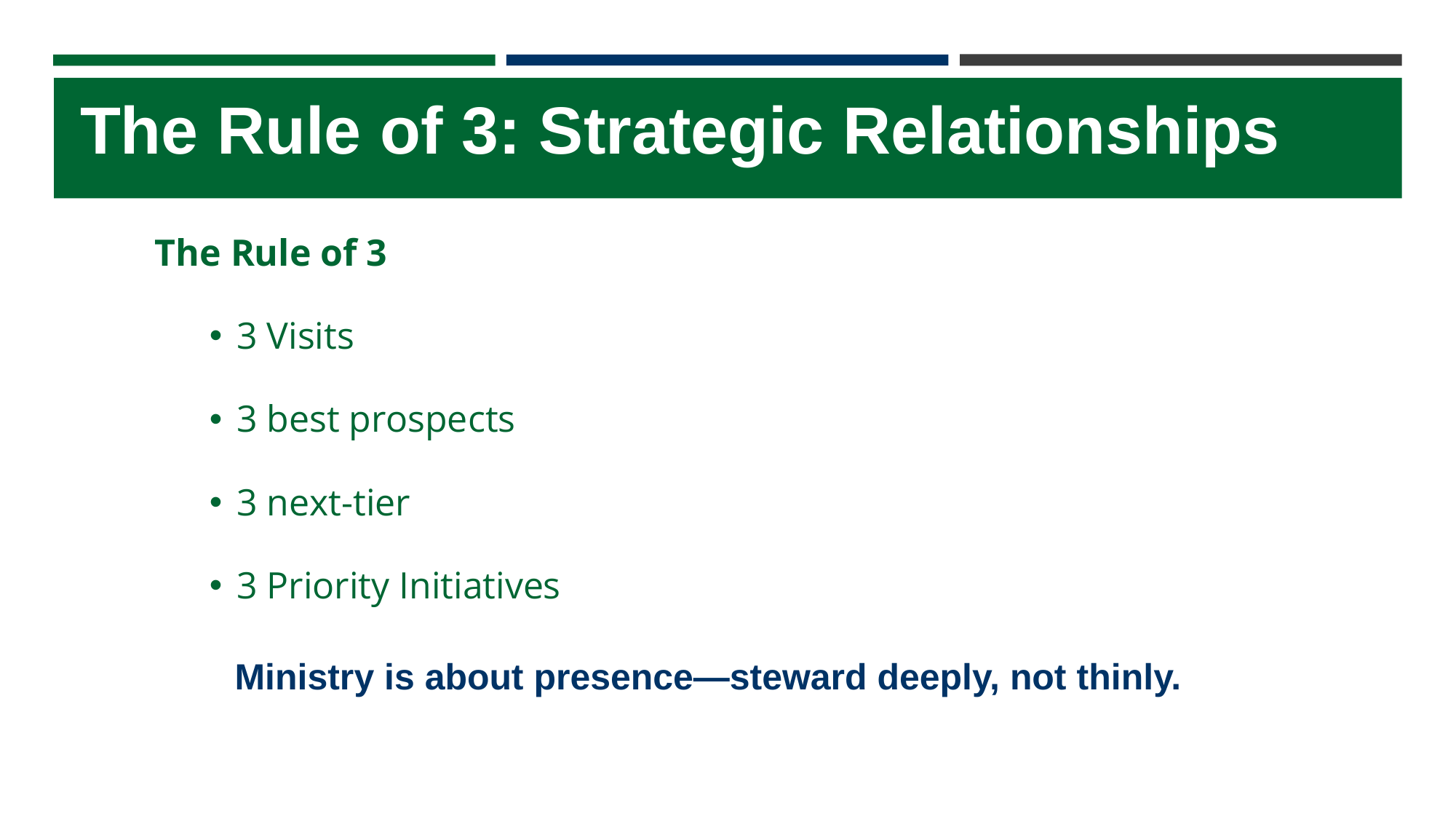

# The Rule of 3: Strategic Relationships
The Rule of 3
3 Visits
3 best prospects
3 next-tier
3 Priority Initiatives
Ministry is about presence—steward deeply, not thinly.